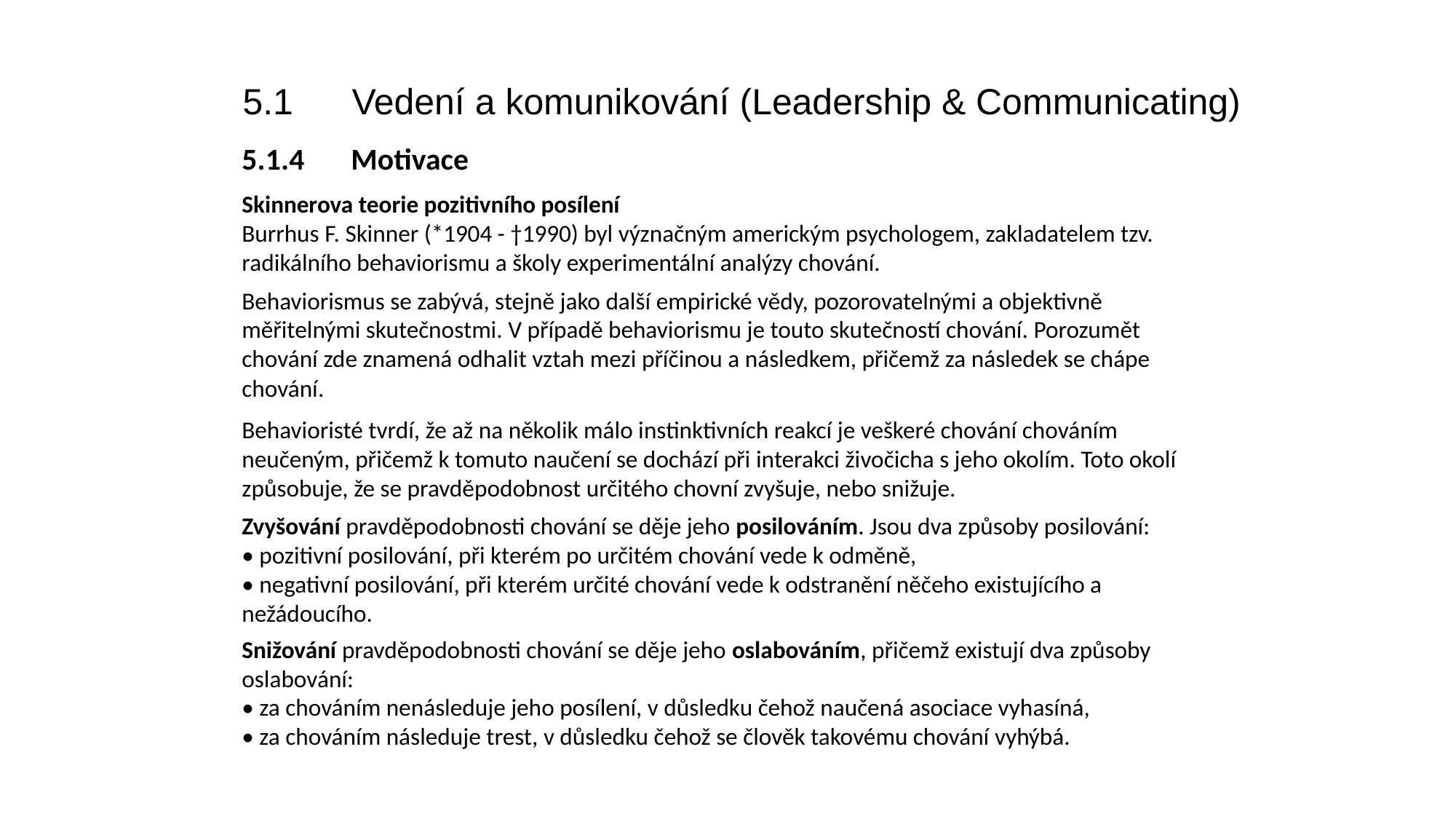

5.1	Vedení a komunikování (Leadership & Communicating)
5.1.4	Motivace

Skinnerova teorie pozitivního posílení
Burrhus F. Skinner (*1904 - †1990) byl význačným americkým psychologem, zakladatelem tzv. radikálního behaviorismu a školy experimentální analýzy chování.

Behaviorismus se zabývá, stejně jako další empirické vědy, pozorovatelnými a objektivně měřitelnými skutečnostmi. V případě behaviorismu je touto skutečností chování. Porozumět chování zde znamená odhalit vztah mezi příčinou a následkem, přičemž za následek se chápe chování.

Behavioristé tvrdí, že až na několik málo instinktivních reakcí je veškeré chování chováním neučeným, přičemž k tomuto naučení se dochází při interakci živočicha s jeho okolím. Toto okolí způsobuje, že se pravděpodobnost určitého chovní zvyšuje, nebo snižuje.

Zvyšování pravděpodobnosti chování se děje jeho posilováním. Jsou dva způsoby posilování:
• pozitivní posilování, při kterém po určitém chování vede k odměně,
• negativní posilování, při kterém určité chování vede k odstranění něčeho existujícího a nežádoucího.

Snižování pravděpodobnosti chování se děje jeho oslabováním, přičemž existují dva způsoby oslabování:
• za chováním nenásleduje jeho posílení, v důsledku čehož naučená asociace vyhasíná,
• za chováním následuje trest, v důsledku čehož se člověk takovému chování vyhýbá.